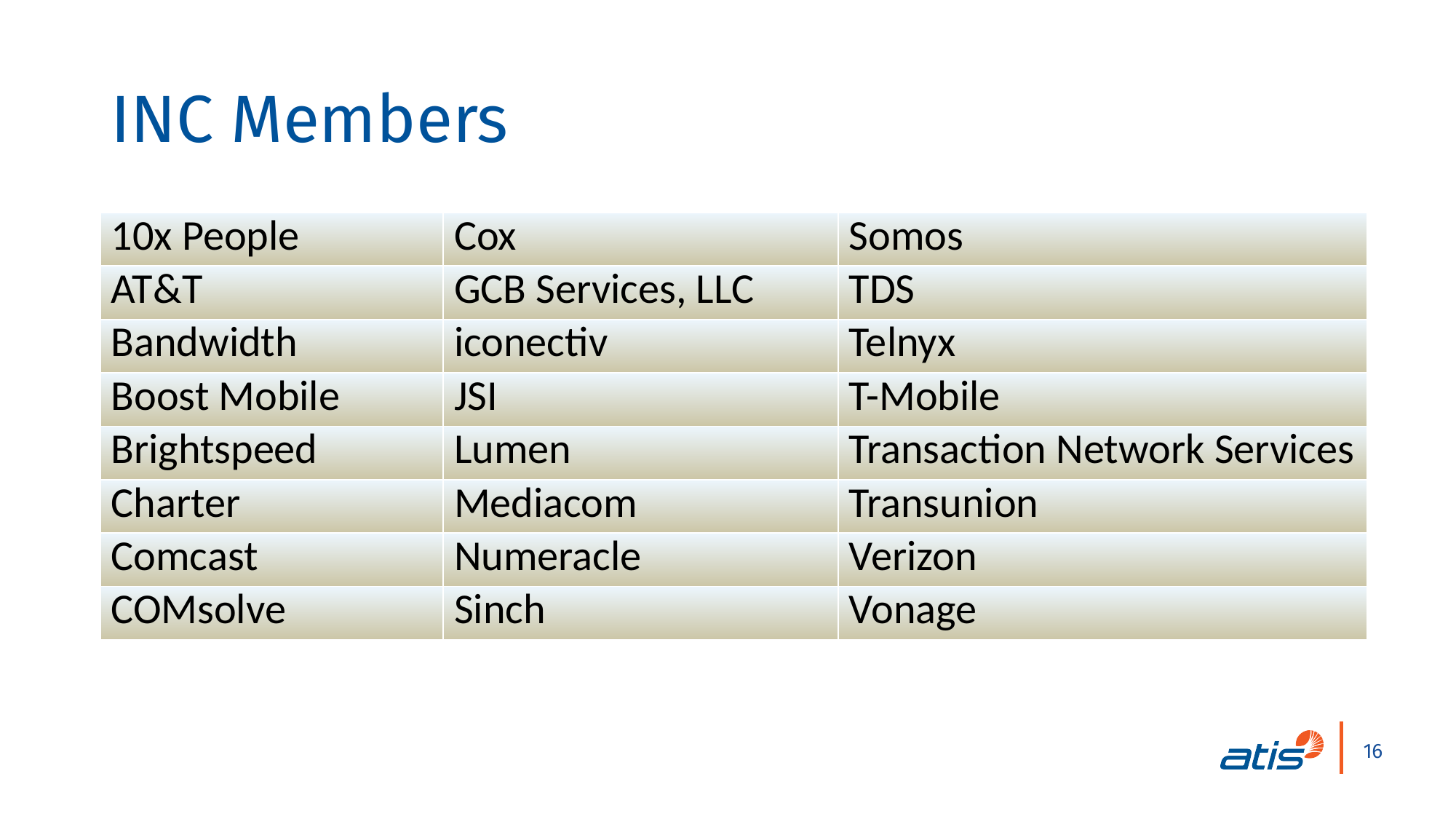

INC Members
| 10x People | Cox | Somos |
| --- | --- | --- |
| AT&T | GCB Services, LLC | TDS |
| Bandwidth | iconectiv | Telnyx |
| Boost Mobile | JSI | T-Mobile |
| Brightspeed | Lumen | Transaction Network Services |
| Charter | Mediacom | Transunion |
| Comcast | Numeracle | Verizon |
| COMsolve | Sinch | Vonage |